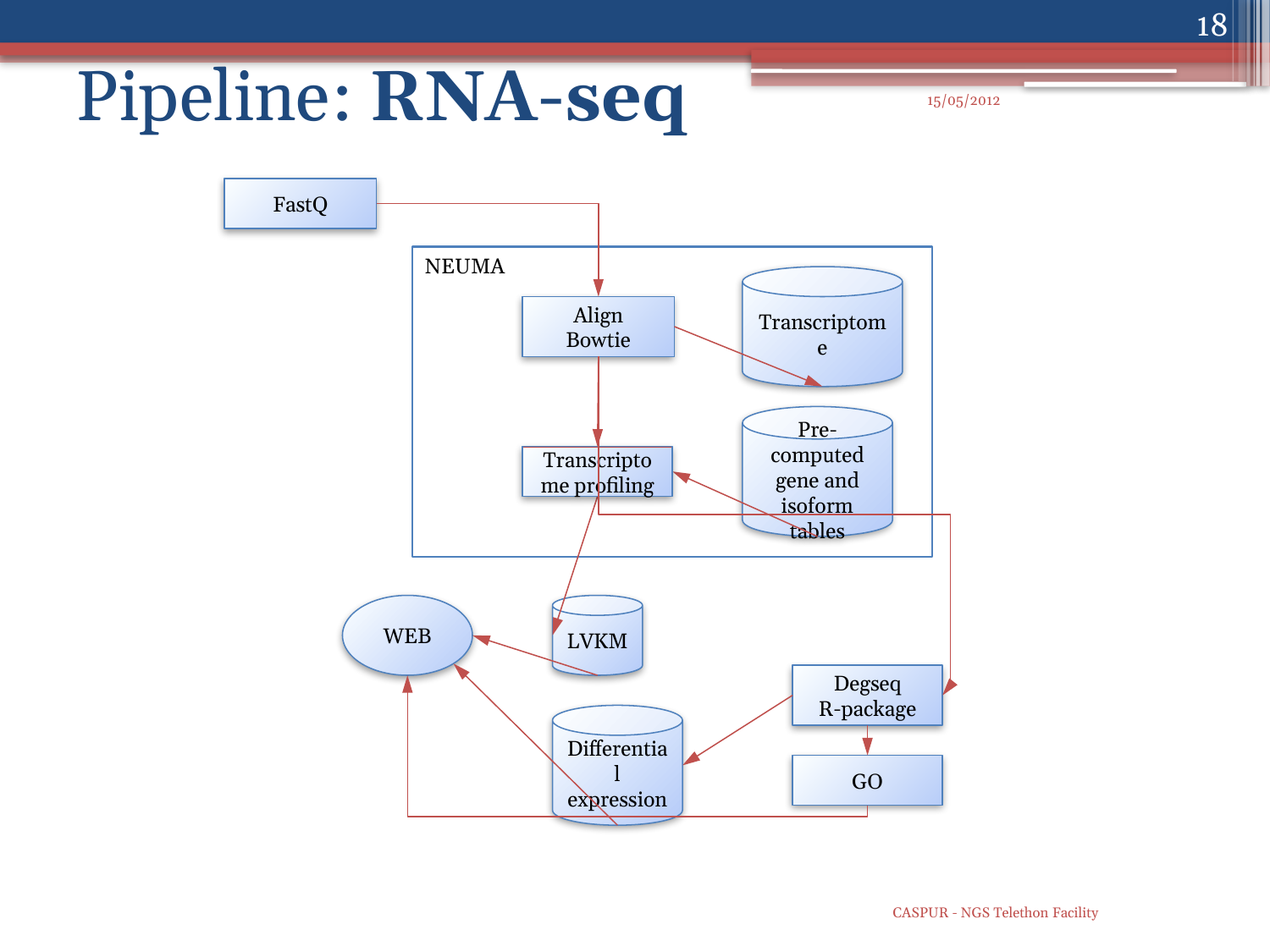

18
# Pipeline: RNA-seq
15/05/2012
FastQ
NEUMA
Transcriptome
Align
Bowtie
Pre-computed gene and isoform tables
Transcriptome profiling
WEB
LVKM
Degseq
R-package
Differential expression
GO
CASPUR - NGS Telethon Facility